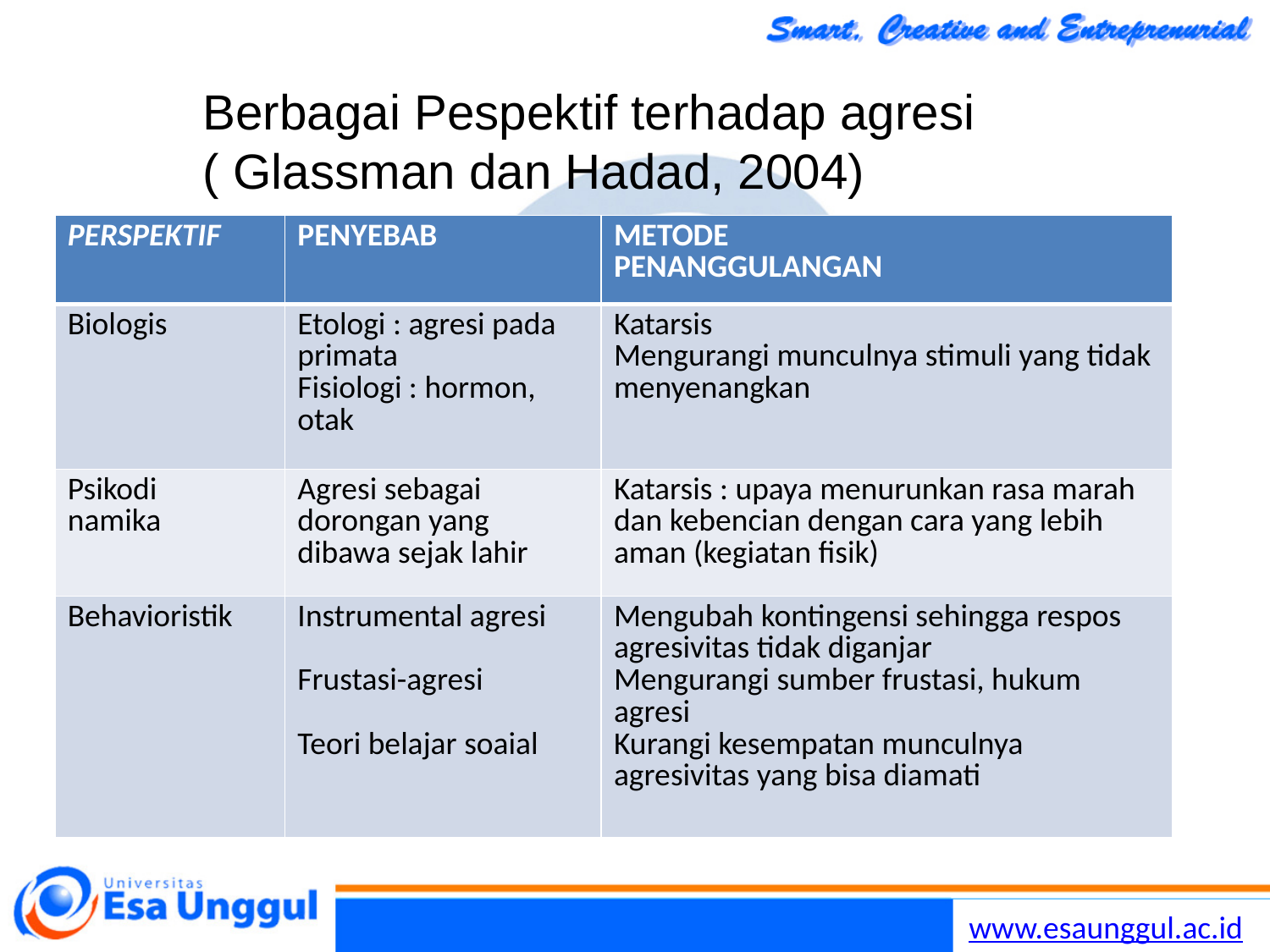

Berbagai Pespektif terhadap agresi
( Glassman dan Hadad, 2004)
| PERSPEKTIF | PENYEBAB | METODE PENANGGULANGAN |
| --- | --- | --- |
| Biologis | Etologi : agresi pada primata Fisiologi : hormon, otak | Katarsis Mengurangi munculnya stimuli yang tidak menyenangkan |
| Psikodi namika | Agresi sebagai dorongan yang dibawa sejak lahir | Katarsis : upaya menurunkan rasa marah dan kebencian dengan cara yang lebih aman (kegiatan fisik) |
| Behavioristik | Instrumental agresi Frustasi-agresi Teori belajar soaial | Mengubah kontingensi sehingga respos agresivitas tidak diganjar Mengurangi sumber frustasi, hukum agresi Kurangi kesempatan munculnya agresivitas yang bisa diamati |